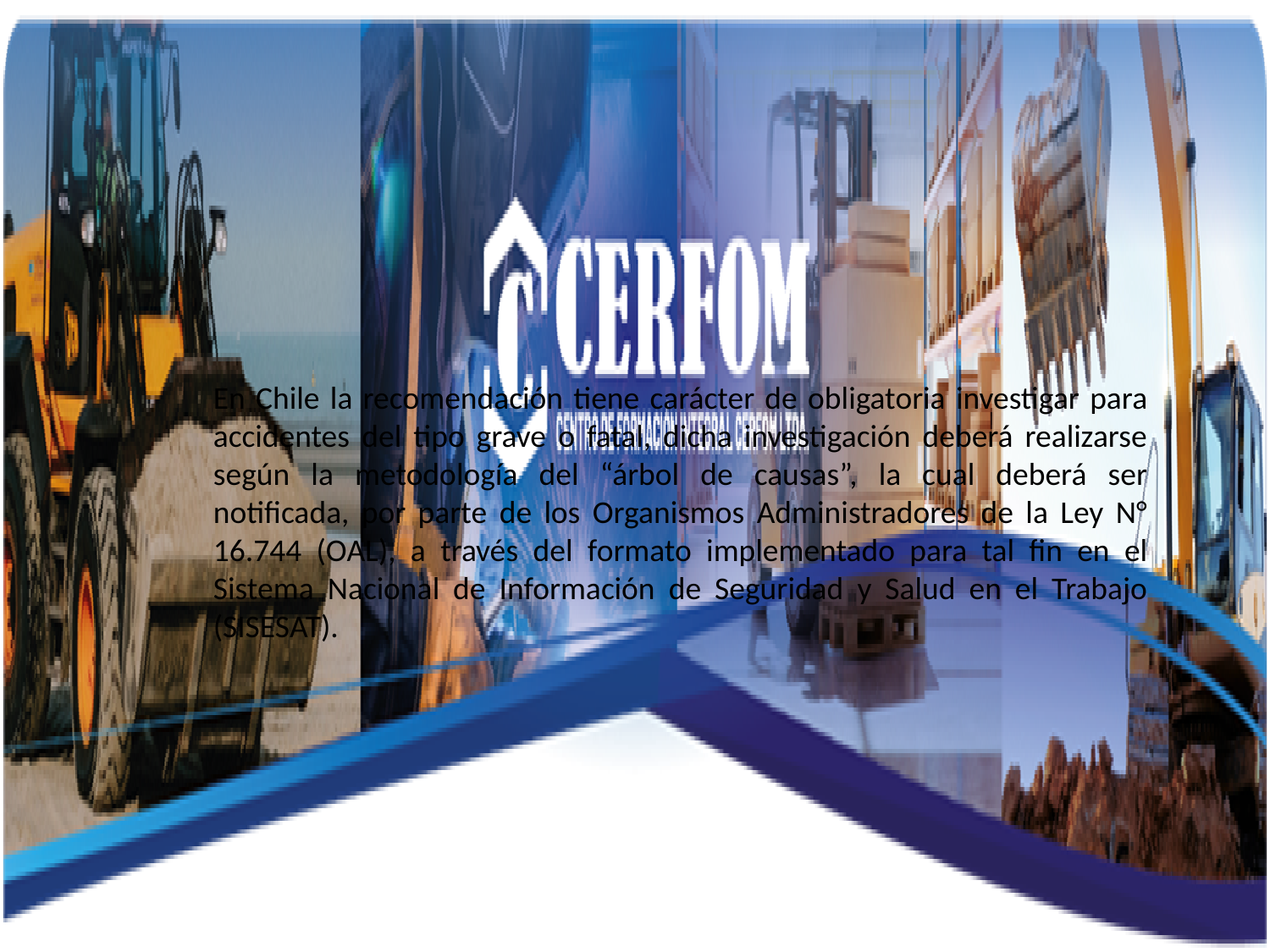

En Chile la recomendación tiene carácter de obligatoria investigar para accidentes del tipo grave o fatal, dicha investigación deberá realizarse según la metodología del “árbol de causas”, la cual deberá ser notificada, por parte de los Organismos Administradores de la Ley N° 16.744 (OAL), a través del formato implementado para tal fin en el Sistema Nacional de Información de Seguridad y Salud en el Trabajo (SISESAT).